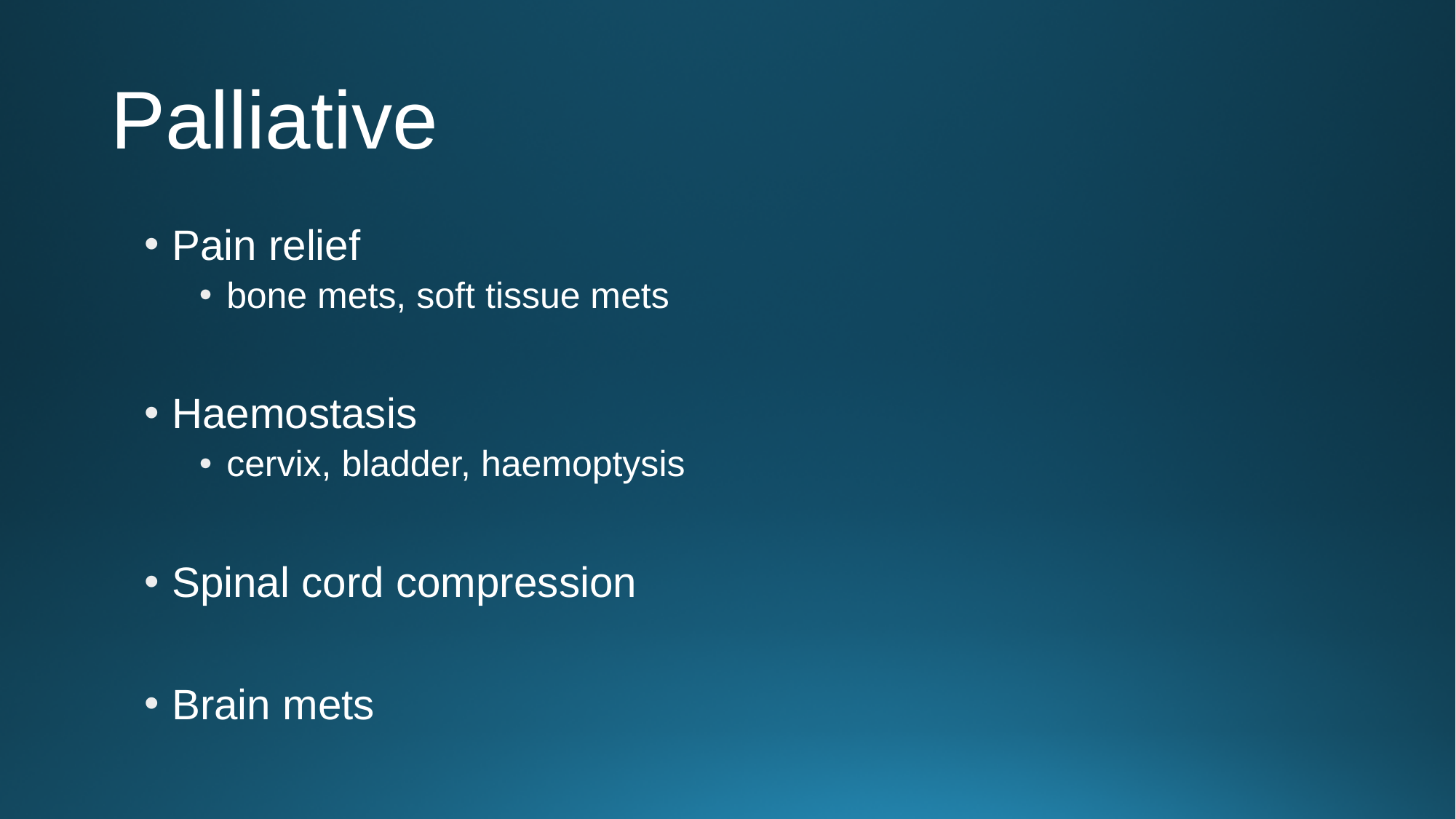

# Palliative
Pain relief
bone mets, soft tissue mets

Haemostasis
cervix, bladder, haemoptysis

Spinal cord compression

Brain mets